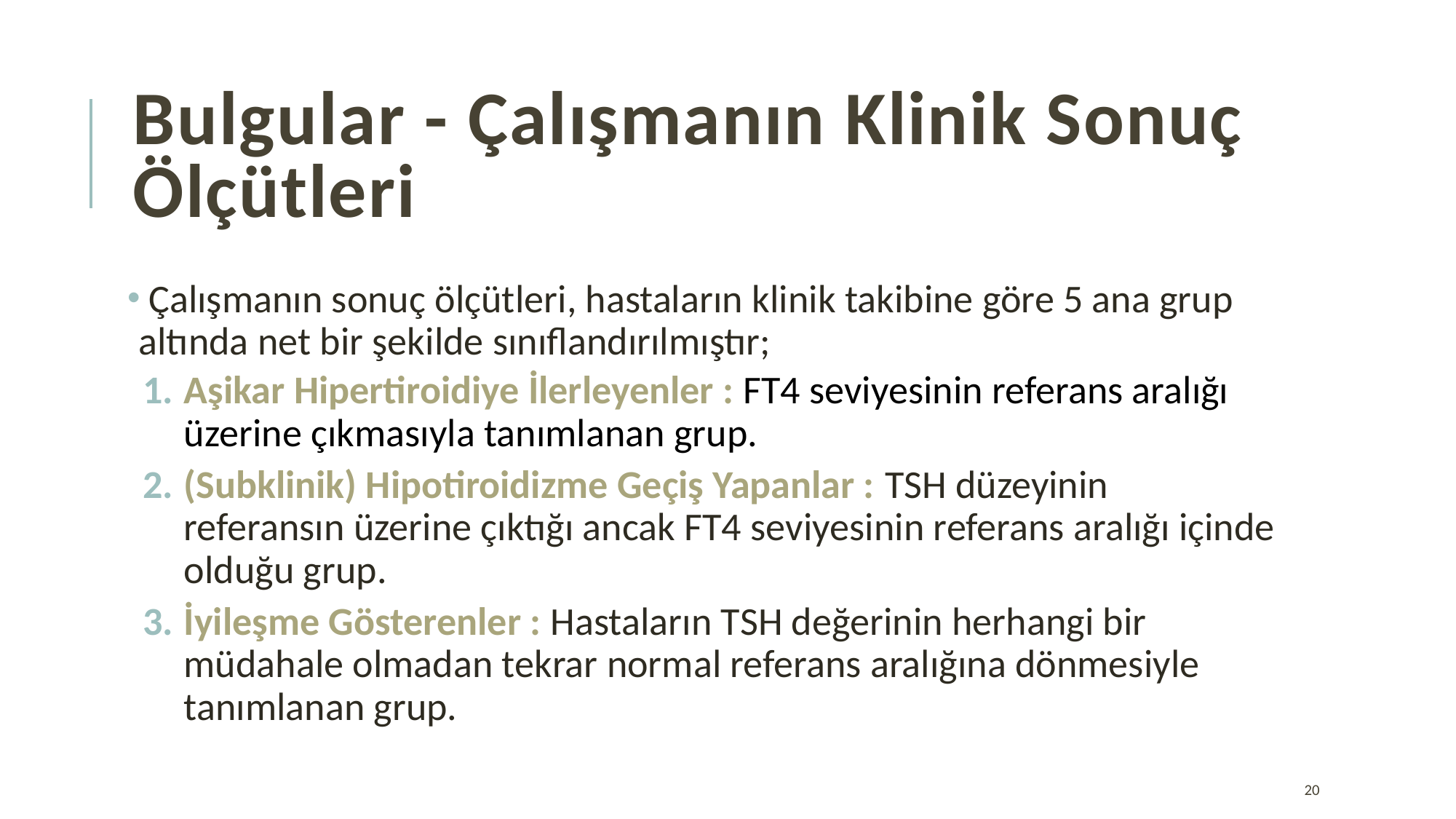

# Bulgular - Çalışmanın Klinik Sonuç Ölçütleri
 Çalışmanın sonuç ölçütleri, hastaların klinik takibine göre 5 ana grup altında net bir şekilde sınıflandırılmıştır;
Aşikar Hipertiroidiye İlerleyenler : FT4 seviyesinin referans aralığı üzerine çıkmasıyla tanımlanan grup.
(Subklinik) Hipotiroidizme Geçiş Yapanlar : TSH düzeyinin referansın üzerine çıktığı ancak FT4 seviyesinin referans aralığı içinde olduğu grup.
İyileşme Gösterenler : Hastaların TSH değerinin herhangi bir müdahale olmadan tekrar normal referans aralığına dönmesiyle tanımlanan grup.

20